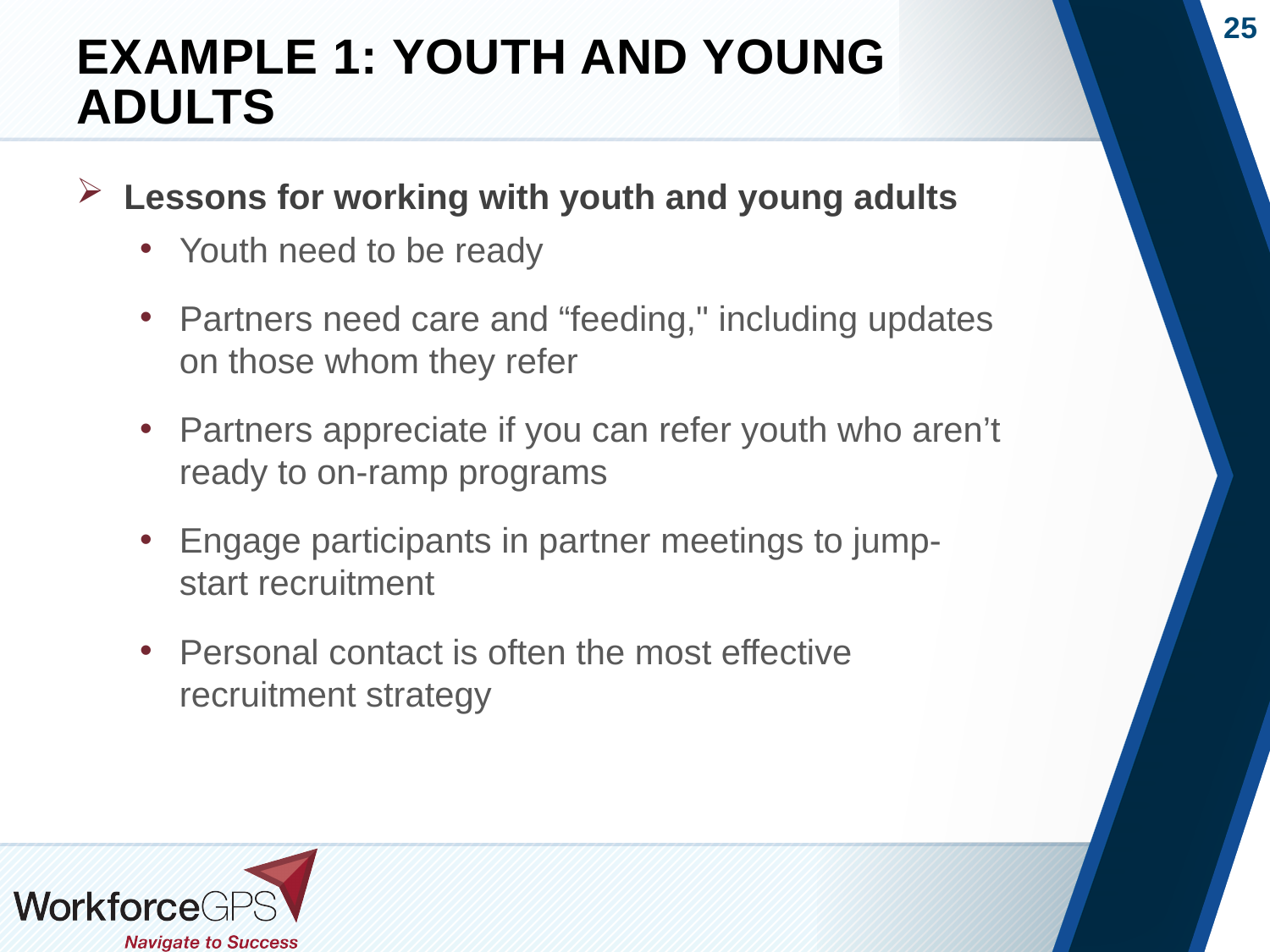

# Example 1: Youth and Young Adults
Lessons for working with youth and young adults
Youth need to be ready
Partners need care and “feeding," including updates on those whom they refer
Partners appreciate if you can refer youth who aren’t ready to on-ramp programs
Engage participants in partner meetings to jump-start recruitment
Personal contact is often the most effective recruitment strategy